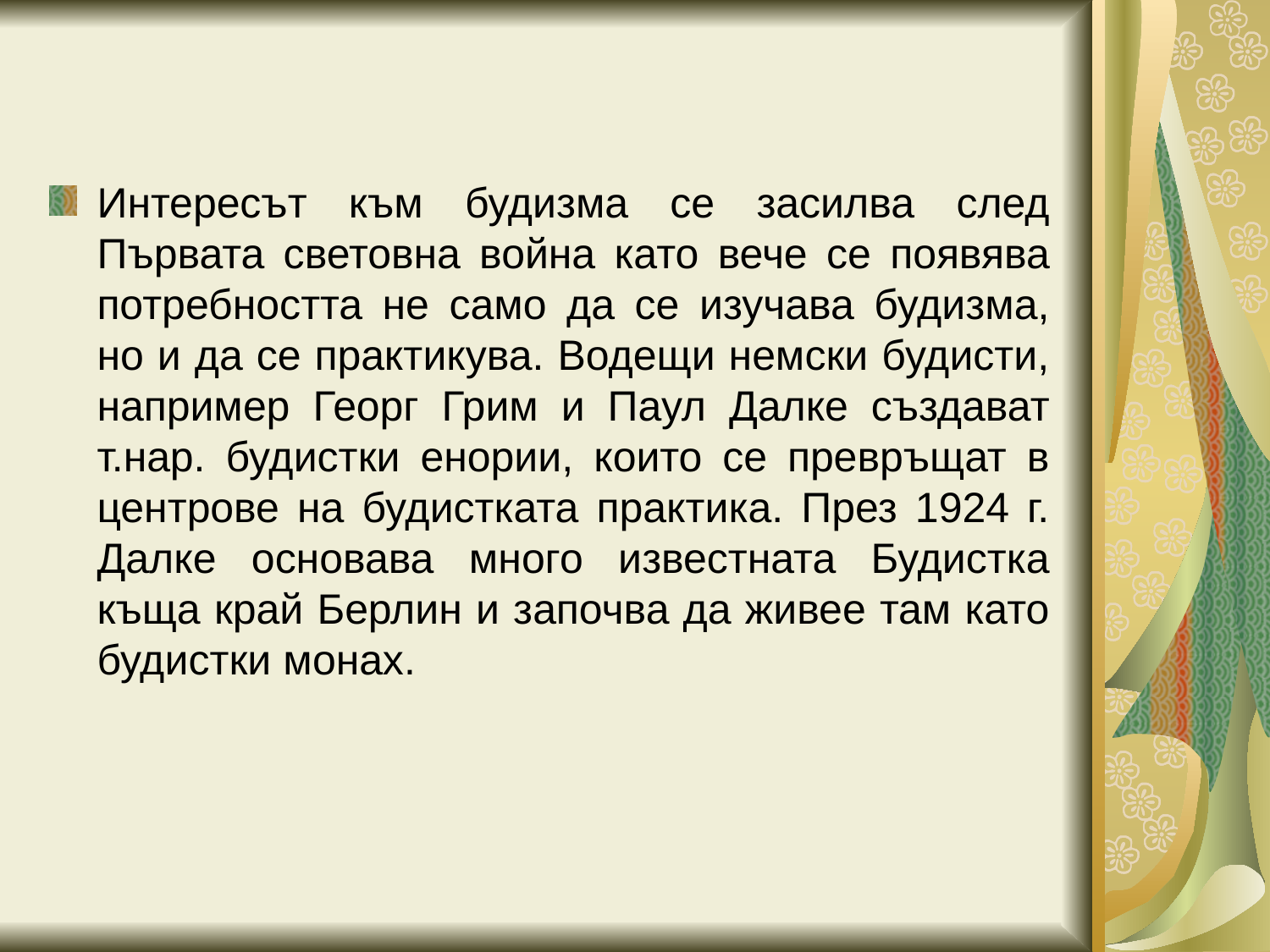

Интересът към будизма се засилва след Първата световна война като вече се появява потребността не само да се изучава будизма, но и да се практикува. Водещи немски будисти, например Георг Грим и Паул Далке създават т.нар. будистки енории, които се превръщат в центрове на будистката практика. През 1924 г. Далке основава много известната Будистка къща край Берлин и започва да живее там като будистки монах.